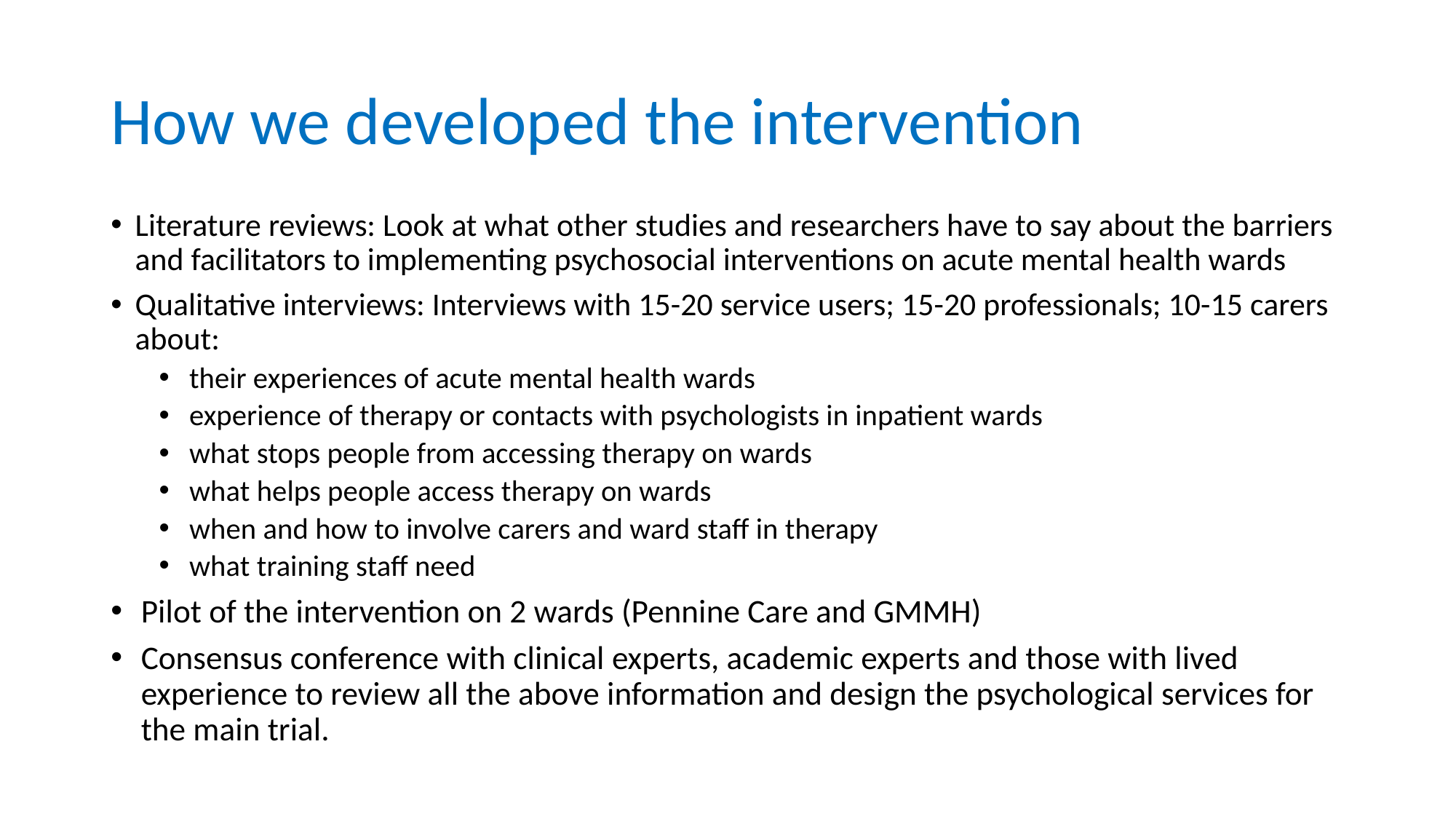

# How we developed the intervention
Literature reviews: Look at what other studies and researchers have to say about the barriers and facilitators to implementing psychosocial interventions on acute mental health wards
Qualitative interviews: Interviews with 15-20 service users; 15-20 professionals; 10-15 carers about:
their experiences of acute mental health wards
experience of therapy or contacts with psychologists in inpatient wards
what stops people from accessing therapy on wards
what helps people access therapy on wards
when and how to involve carers and ward staff in therapy
what training staff need
Pilot of the intervention on 2 wards (Pennine Care and GMMH)
Consensus conference with clinical experts, academic experts and those with lived experience to review all the above information and design the psychological services for the main trial.